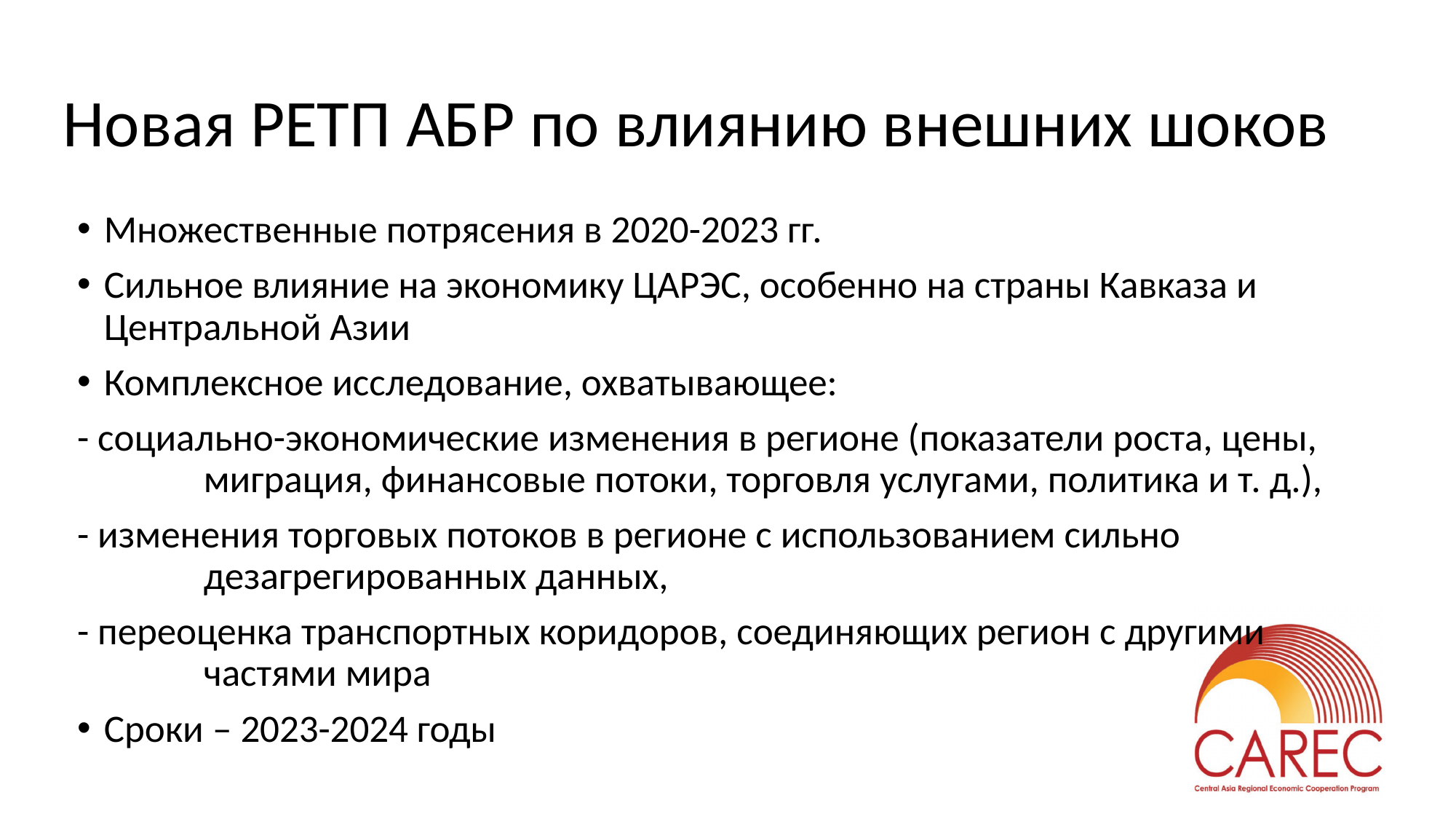

# Новая РЕТП АБР по влиянию внешних шоков
Множественные потрясения в 2020-2023 гг.
Сильное влияние на экономику ЦАРЭС, особенно на страны Кавказа и Центральной Азии
Комплексное исследование, охватывающее:
- социально-экономические изменения в регионе (показатели роста, цены, миграция, финансовые потоки, торговля услугами, политика и т. д.),
- изменения торговых потоков в регионе с использованием сильно дезагрегированных данных,
- переоценка транспортных коридоров, соединяющих регион с другими частями мира
Сроки – 2023-2024 годы